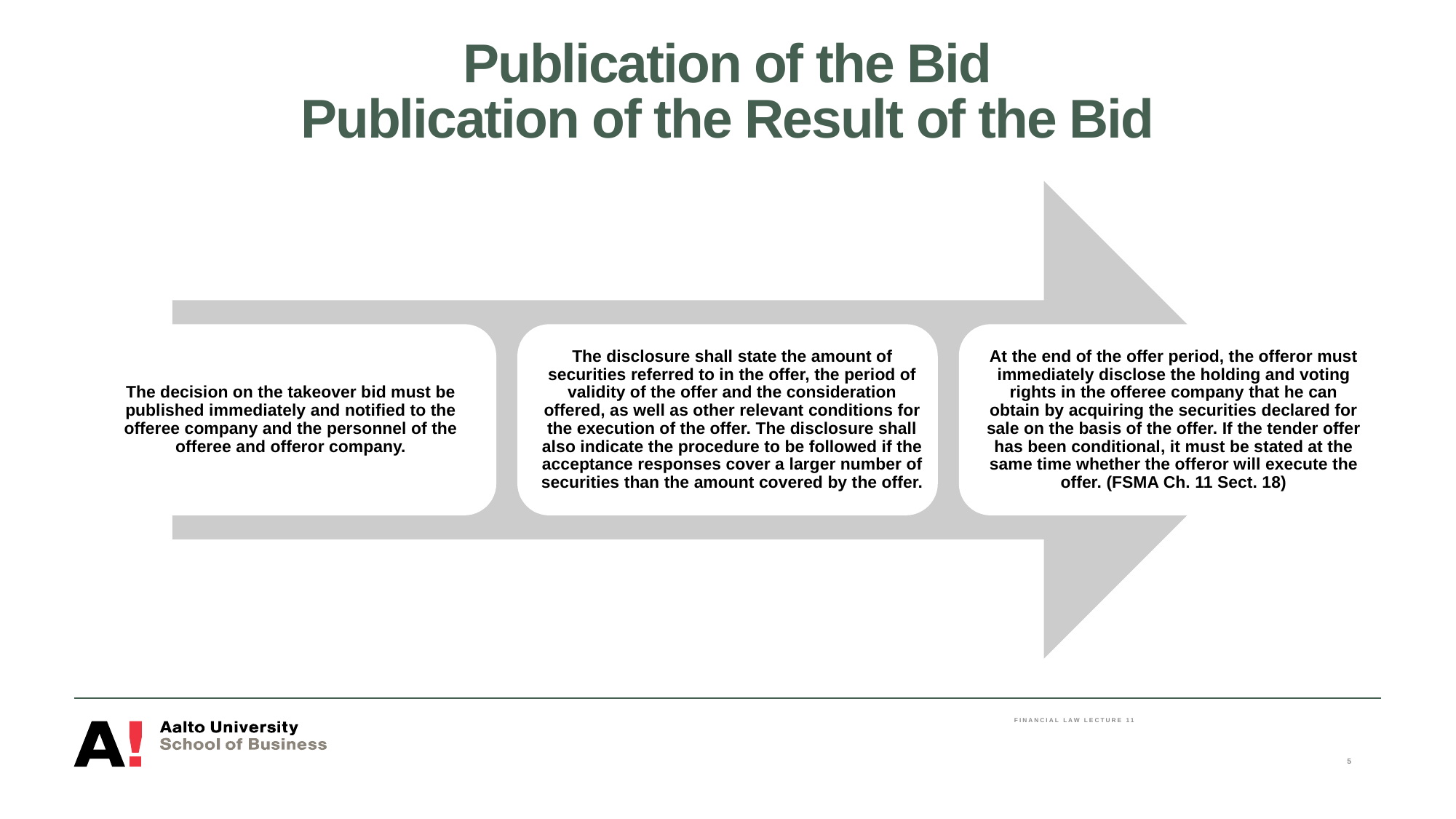

# Publication of the Bid Publication of the Result of the Bid
The decision on the takeover bid must be published immediately and notified to the offeree company and the personnel of the offeree and offeror company.
The disclosure shall state the amount of securities referred to in the offer, the period of validity of the offer and the consideration offered, as well as other relevant conditions for the execution of the offer. The disclosure shall also indicate the procedure to be followed if the acceptance responses cover a larger number of securities than the amount covered by the offer.
At the end of the offer period, the offeror must immediately disclose the holding and voting rights in the offeree company that he can obtain by acquiring the securities declared for sale on the basis of the offer. If the tender offer has been conditional, it must be stated at the same time whether the offeror will execute the offer. (FSMA Ch. 11 Sect. 18)
Financial Law Lecture 11
5